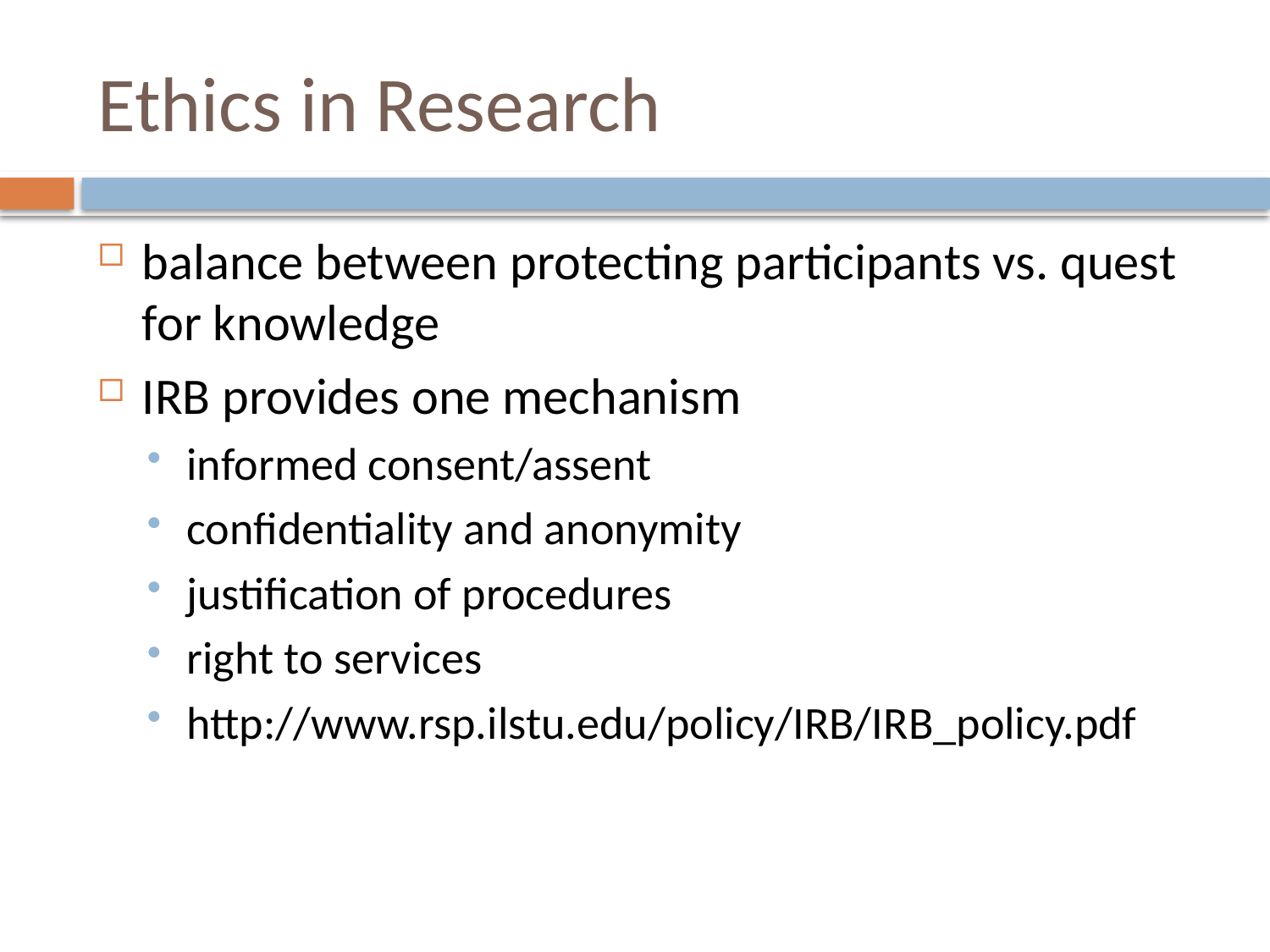

# Ethics in Research
balance between protecting participants vs. quest for knowledge
IRB provides one mechanism
informed consent/assent
confidentiality and anonymity
justification of procedures
right to services
http://www.rsp.ilstu.edu/policy/IRB/IRB_policy.pdf